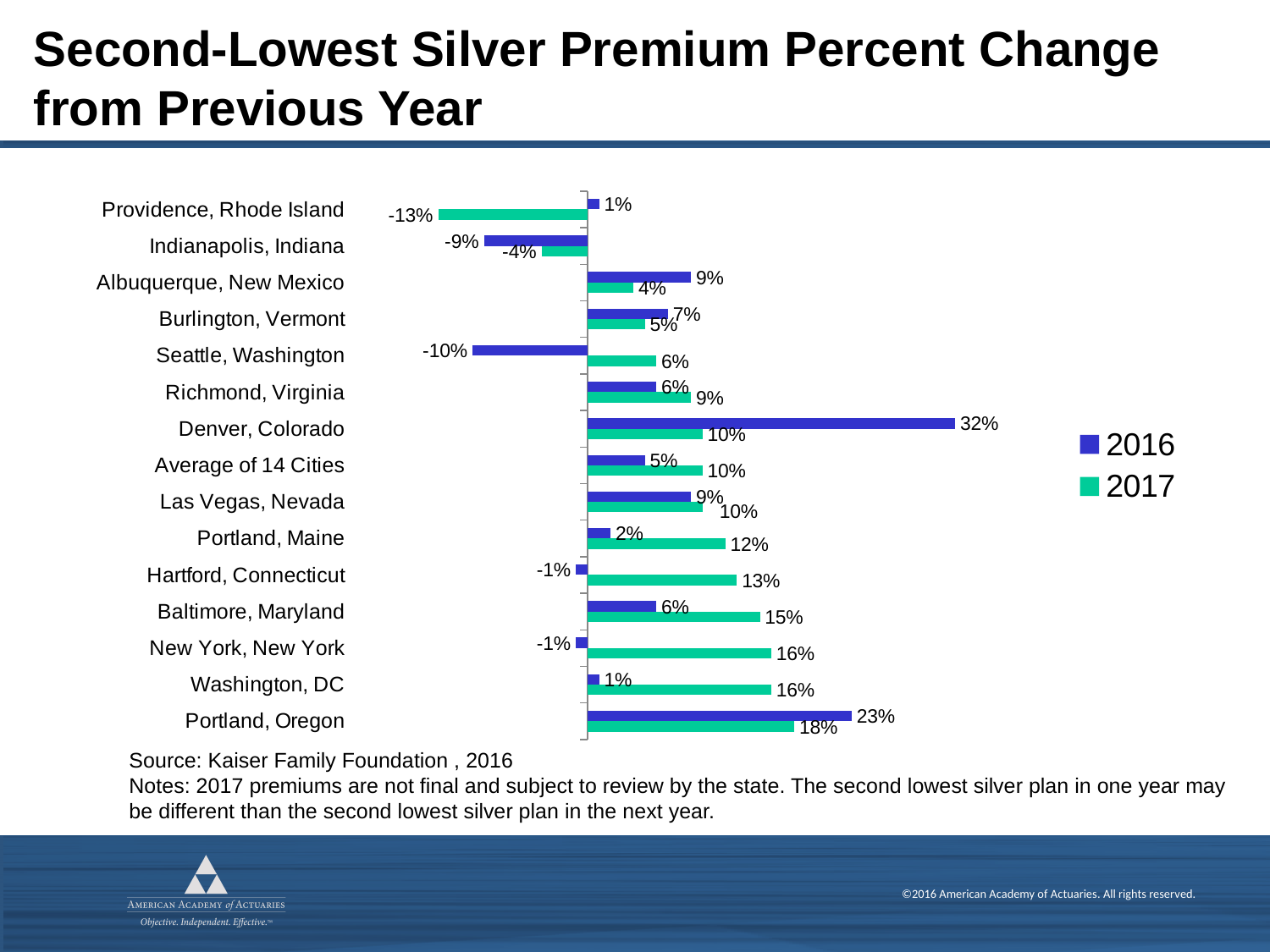

# Second-Lowest Silver Premium Percent Change from Previous Year

### Chart

| Category | 2017 | 2016 |
|---|---|---|
| Portland, Oregon | 0.18 | 0.23 |
| Washington, DC | 0.16 | 0.01 |
| New York, New York | 0.16 | -0.01 |
| Baltimore, Maryland | 0.15 | 0.06 |
| Hartford, Connecticut | 0.13 | -0.01 |
| Portland, Maine | 0.12 | 0.02 |
| Las Vegas, Nevada | 0.1 | 0.09 |
| Average of 14 Cities | 0.1 | 0.05 |
| Denver, Colorado | 0.1 | 0.32 |
| Richmond, Virginia | 0.09 | 0.06 |
| Seattle, Washington | 0.06 | -0.1 |
| Burlington, Vermont | 0.05 | 0.07 |
| Albuquerque, New Mexico | 0.04 | 0.09 |
| Indianapolis, Indiana | -0.04 | -0.09 |
| Providence, Rhode Island | -0.13 | 0.01 |
Source: Kaiser Family Foundation , 2016
Notes: 2017 premiums are not final and subject to review by the state. The second lowest silver plan in one year may
be different than the second lowest silver plan in the next year.